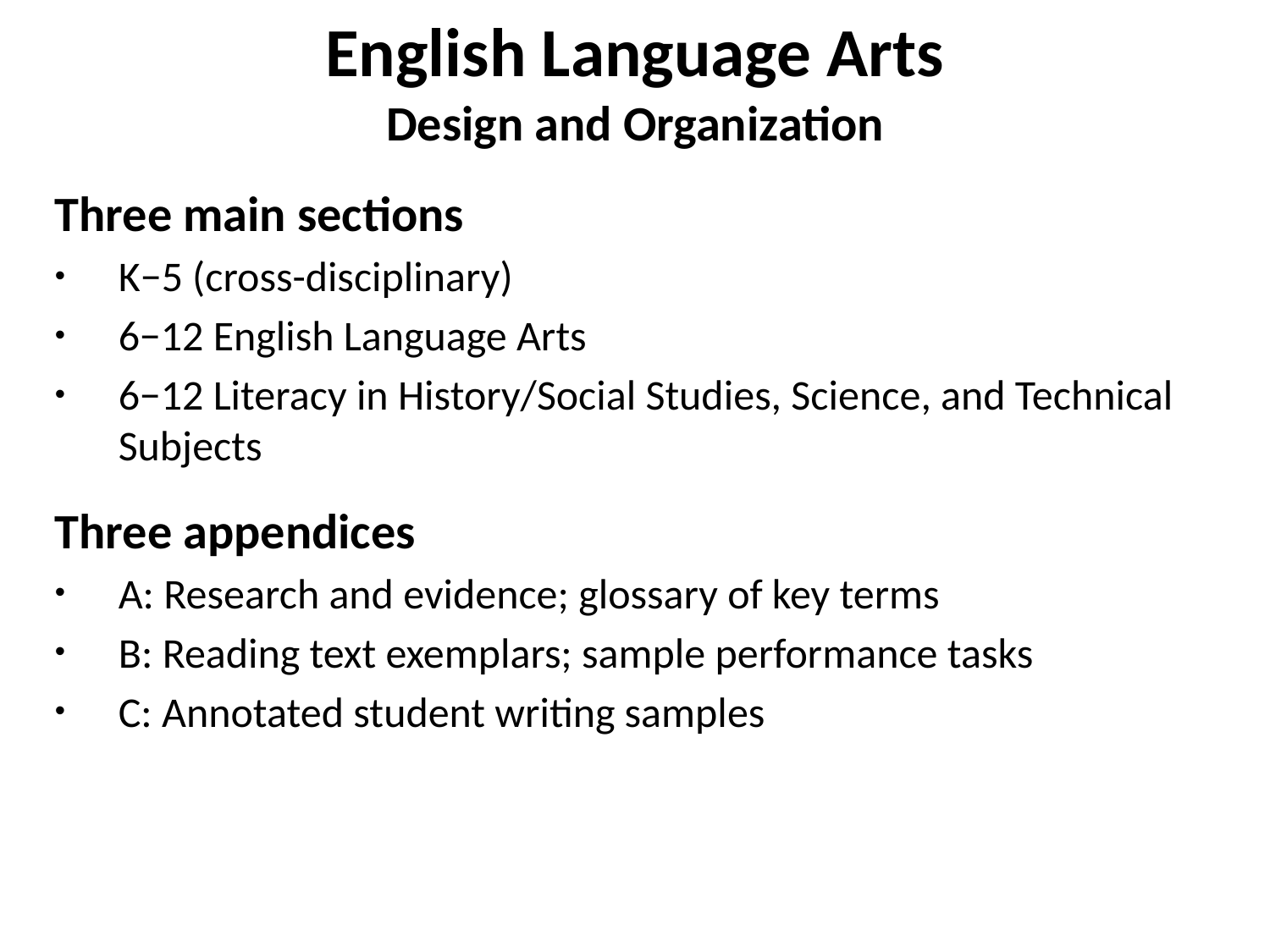

English Language Arts
Design and Organization
Three main sections
K−5 (cross-disciplinary)
6−12 English Language Arts
6−12 Literacy in History/Social Studies, Science, and Technical Subjects

Three appendices
A: Research and evidence; glossary of key terms
B: Reading text exemplars; sample performance tasks
C: Annotated student writing samples